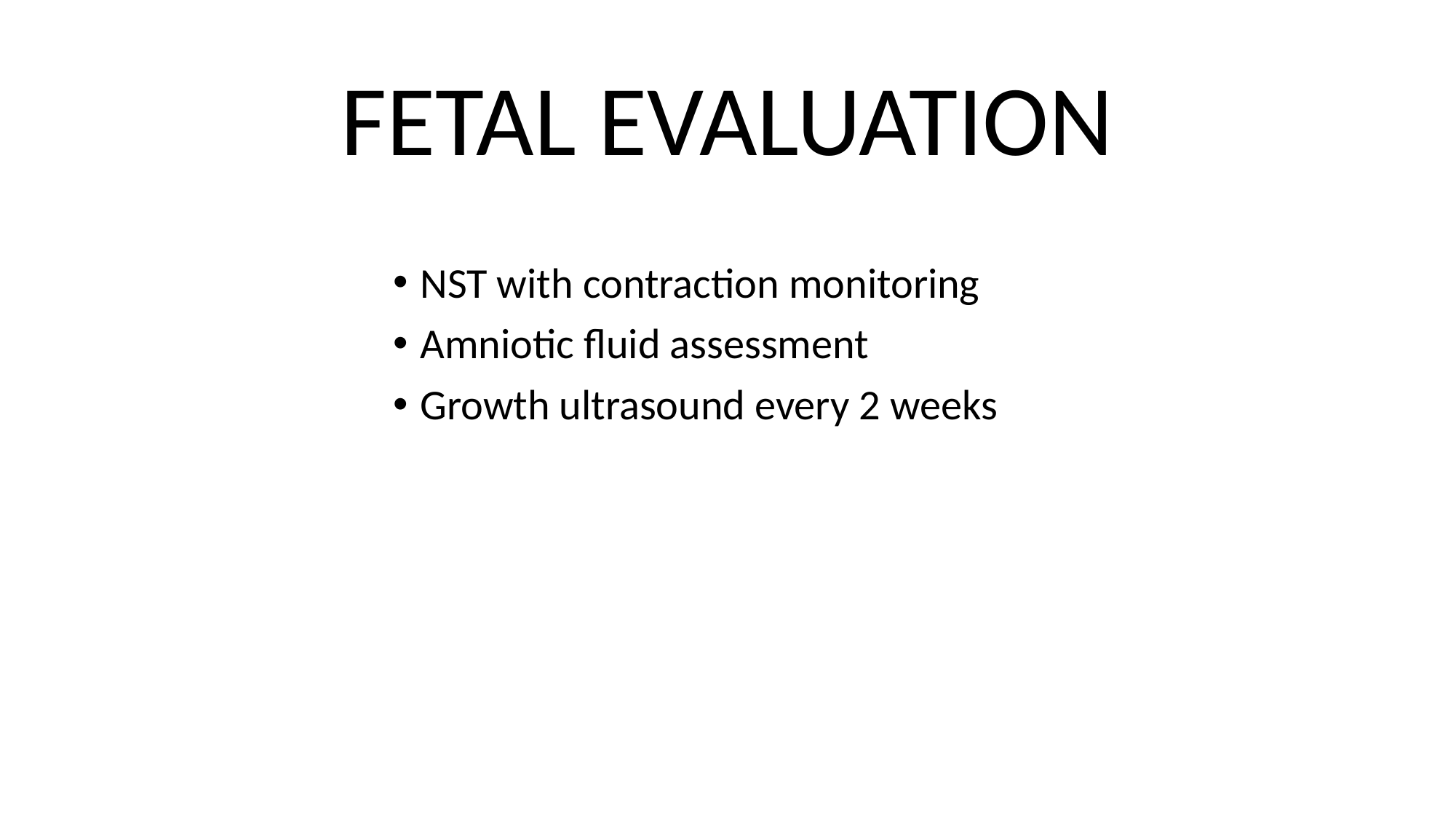

# FETAL EVALUATION
NST with contraction monitoring
Amniotic fluid assessment
Growth ultrasound every 2 weeks